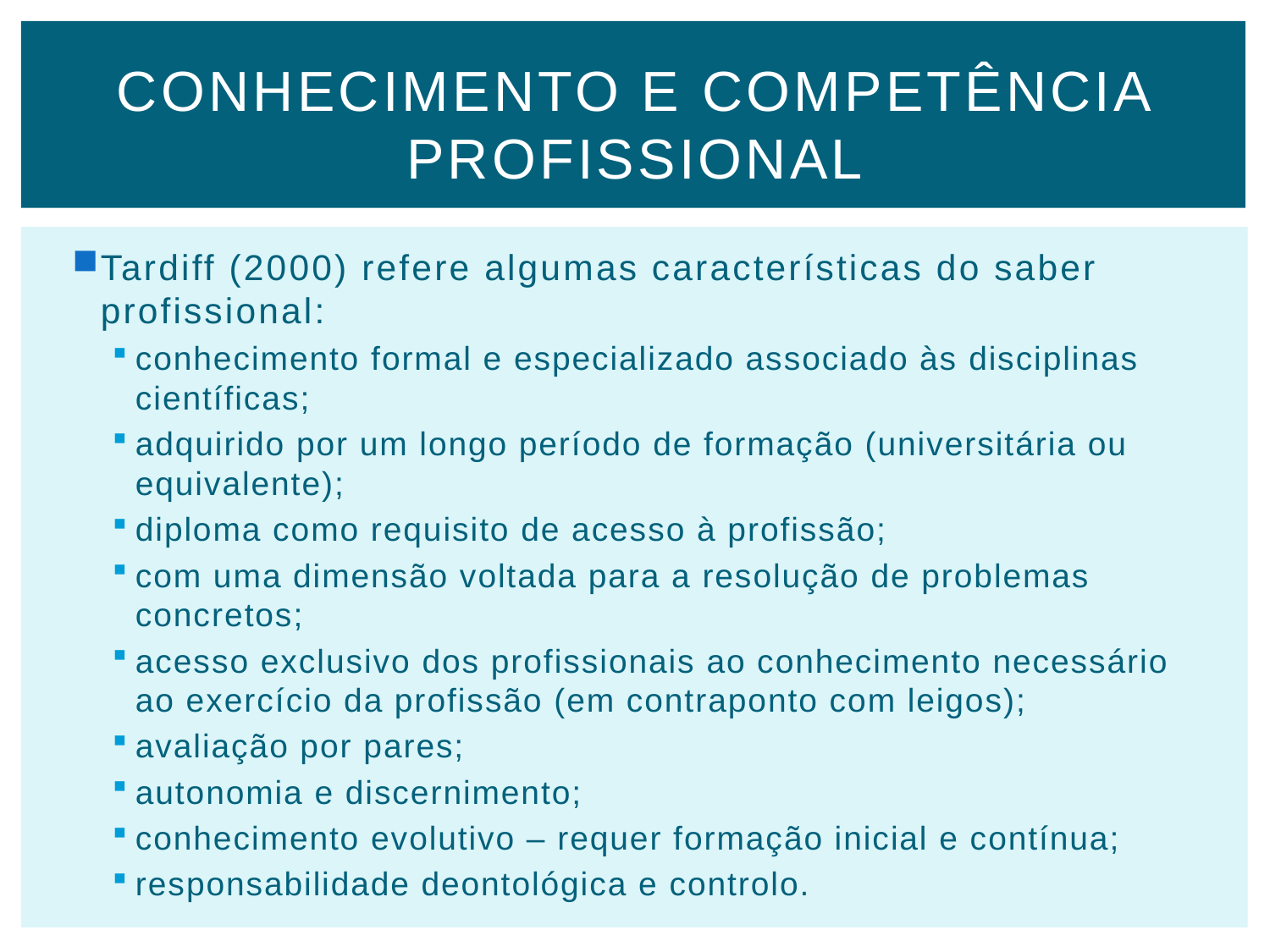

# Conhecimento e Competência Profissional
Tardiff (2000) refere algumas características do saber profissional:
conhecimento formal e especializado associado às disciplinas científicas;
adquirido por um longo período de formação (universitária ou equivalente);
diploma como requisito de acesso à profissão;
com uma dimensão voltada para a resolução de problemas concretos;
acesso exclusivo dos profissionais ao conhecimento necessário ao exercício da profissão (em contraponto com leigos);
avaliação por pares;
autonomia e discernimento;
conhecimento evolutivo – requer formação inicial e contínua;
responsabilidade deontológica e controlo.